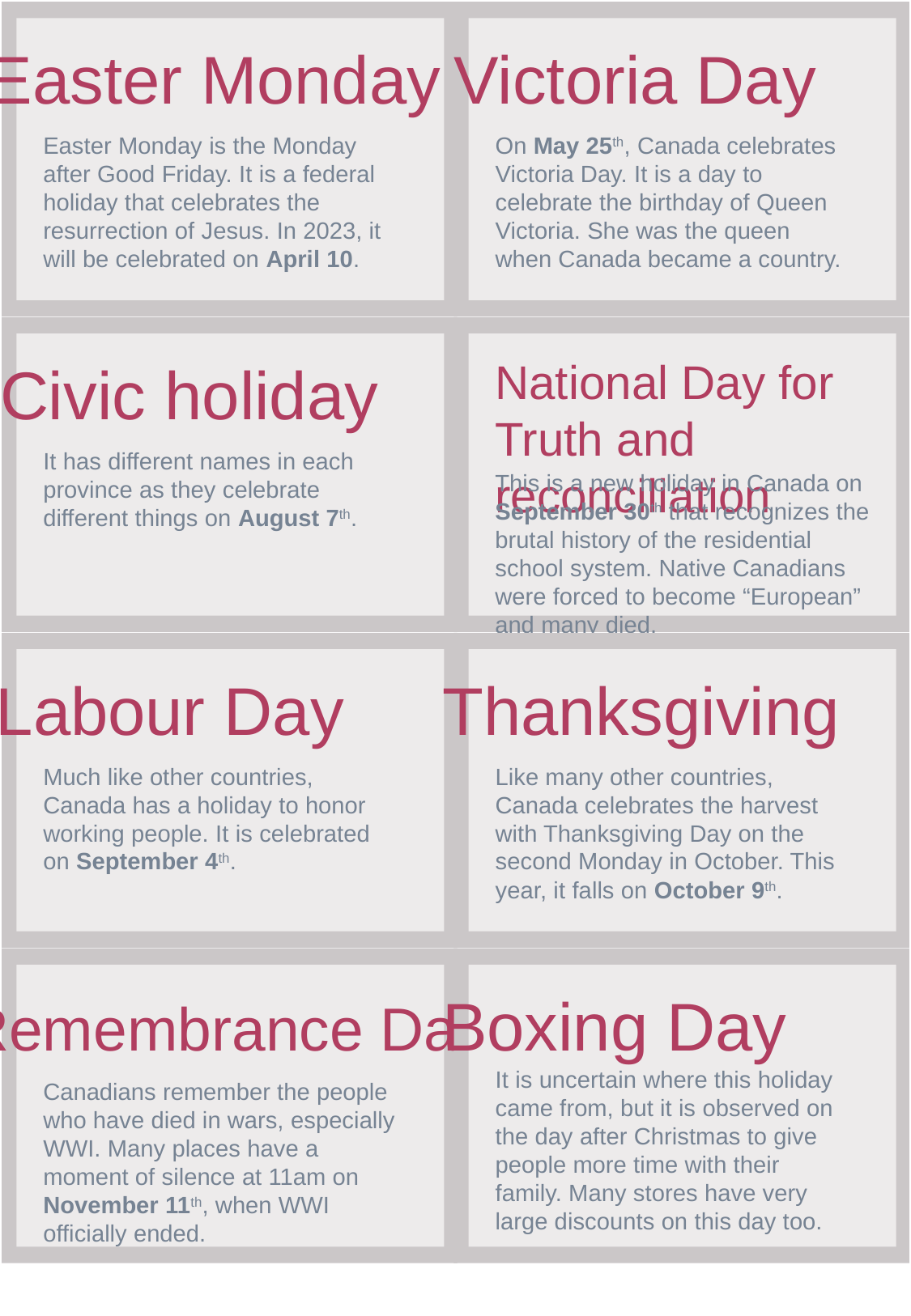

Easter Monday
Victoria Day
Easter Monday is the Monday after Good Friday. It is a federal holiday that celebrates the resurrection of Jesus. In 2023, it will be celebrated on April 10.
On May 25th, Canada celebrates Victoria Day. It is a day to celebrate the birthday of Queen Victoria. She was the queen when Canada became a country.

Civic holiday
National Day for Truth and reconciliation
It has different names in each province as they celebrate different things on August 7th.
This is a new holiday in Canada on September 30th that recognizes the brutal history of the residential school system. Native Canadians were forced to become “European” and many died.

Labour Day
Thanksgiving
Much like other countries, Canada has a holiday to honor working people. It is celebrated on September 4th.
Like many other countries, Canada celebrates the harvest with Thanksgiving Day on the second Monday in October. This year, it falls on October 9th.

Boxing Day
Remembrance Day
It is uncertain where this holiday came from, but it is observed on the day after Christmas to give people more time with their family. Many stores have very large discounts on this day too.
Canadians remember the people who have died in wars, especially WWI. Many places have a moment of silence at 11am on November 11th, when WWI officially ended.